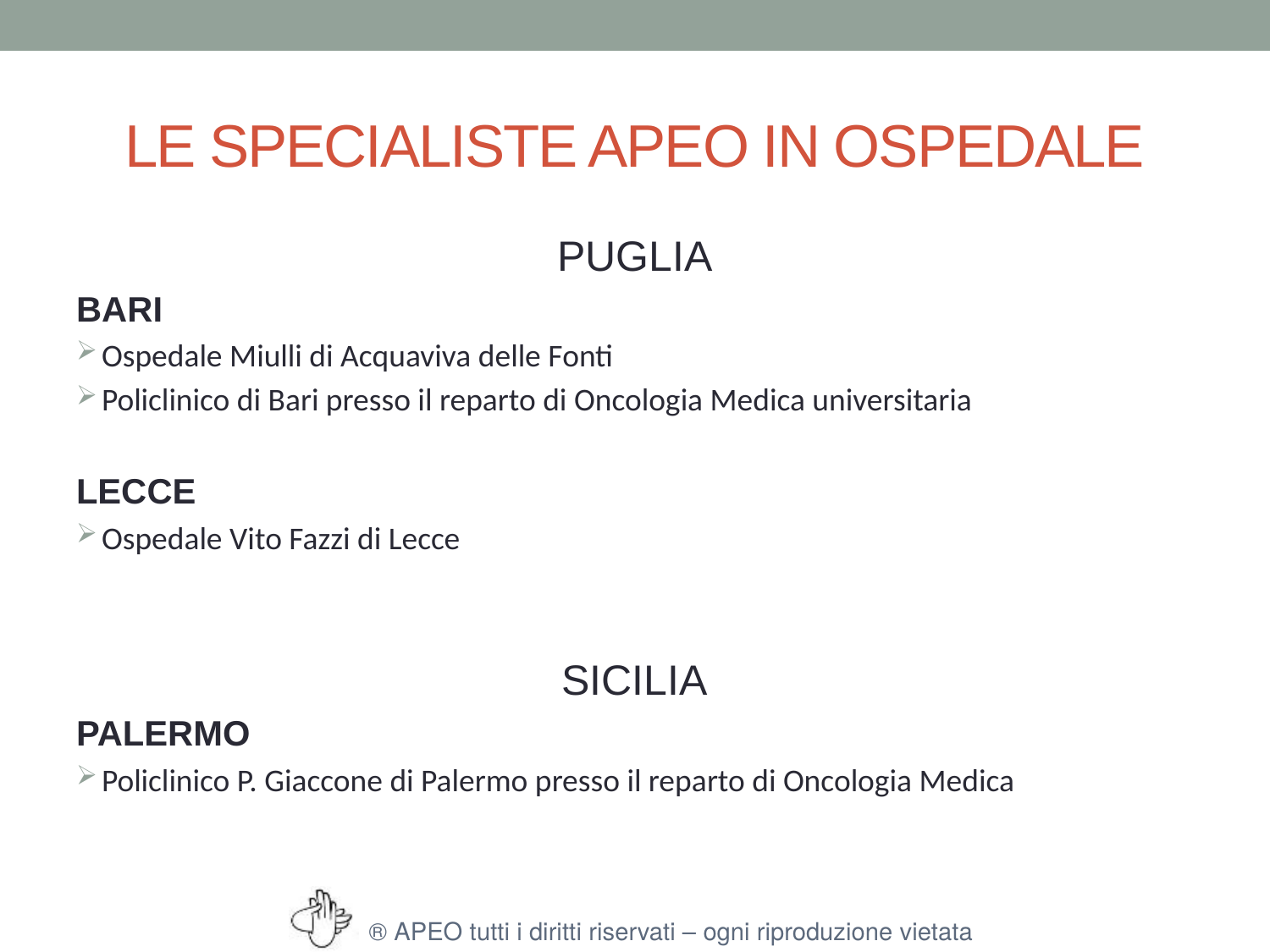

# LE SPECIALISTE APEO IN OSPEDALE
PUGLIA
BARI
Ospedale Miulli di Acquaviva delle Fonti
Policlinico di Bari presso il reparto di Oncologia Medica universitaria

LECCE
Ospedale Vito Fazzi di Lecce

SICILIA
PALERMO
Policlinico P. Giaccone di Palermo presso il reparto di Oncologia Medica